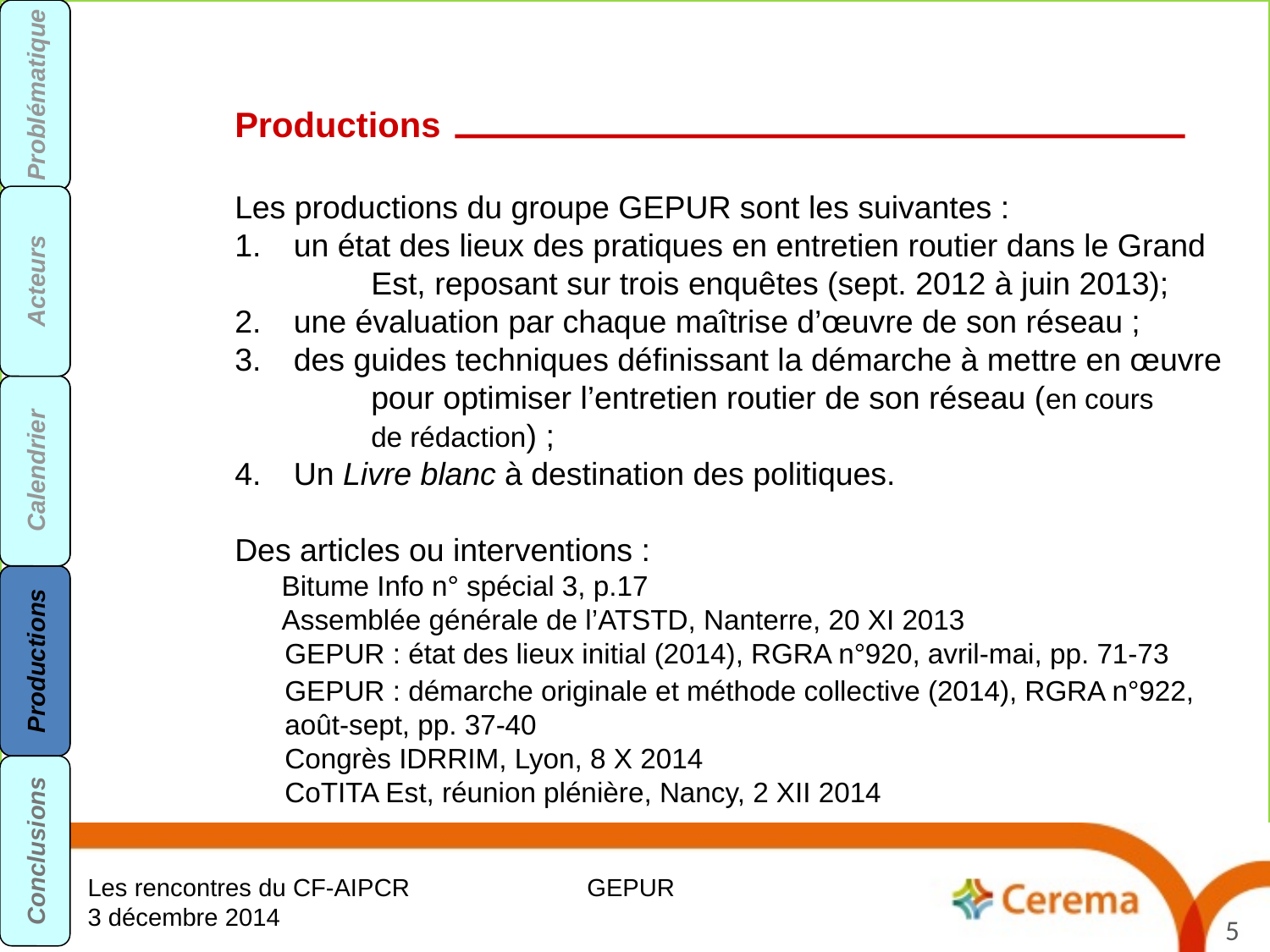

Problématique
Problématique
Problématique
Problématique
Productions

Les productions du groupe GEPUR sont les suivantes :
 un état des lieux des pratiques en entretien routier dans le Grand
Est, reposant sur trois enquêtes (sept. 2012 à juin 2013);
 une évaluation par chaque maîtrise d’œuvre de son réseau ;
 des guides techniques définissant la démarche à mettre en œuvre
pour optimiser l’entretien routier de son réseau (en cours
de rédaction) ;
 Un Livre blanc à destination des politiques.

Des articles ou interventions :
      Bitume Info n° spécial 3, p.17
      Assemblée générale de l’ATSTD, Nanterre, 20 XI 2013
	GEPUR : état des lieux initial (2014), RGRA n°920, avril-mai, pp. 71-73
	GEPUR : démarche originale et méthode collective (2014), RGRA n°922, août-sept, pp. 37-40
	Congrès IDRRIM, Lyon, 8 X 2014
	CoTITA Est, réunion plénière, Nancy, 2 XII 2014

Acteurs
Acteurs
Acteurs
Acteurs
Calendrier
Calendrier
Calendrier
Productions
Productions
Conclusions
Les rencontres du CF-AIPCR
3 décembre 2014

GEPUR
5